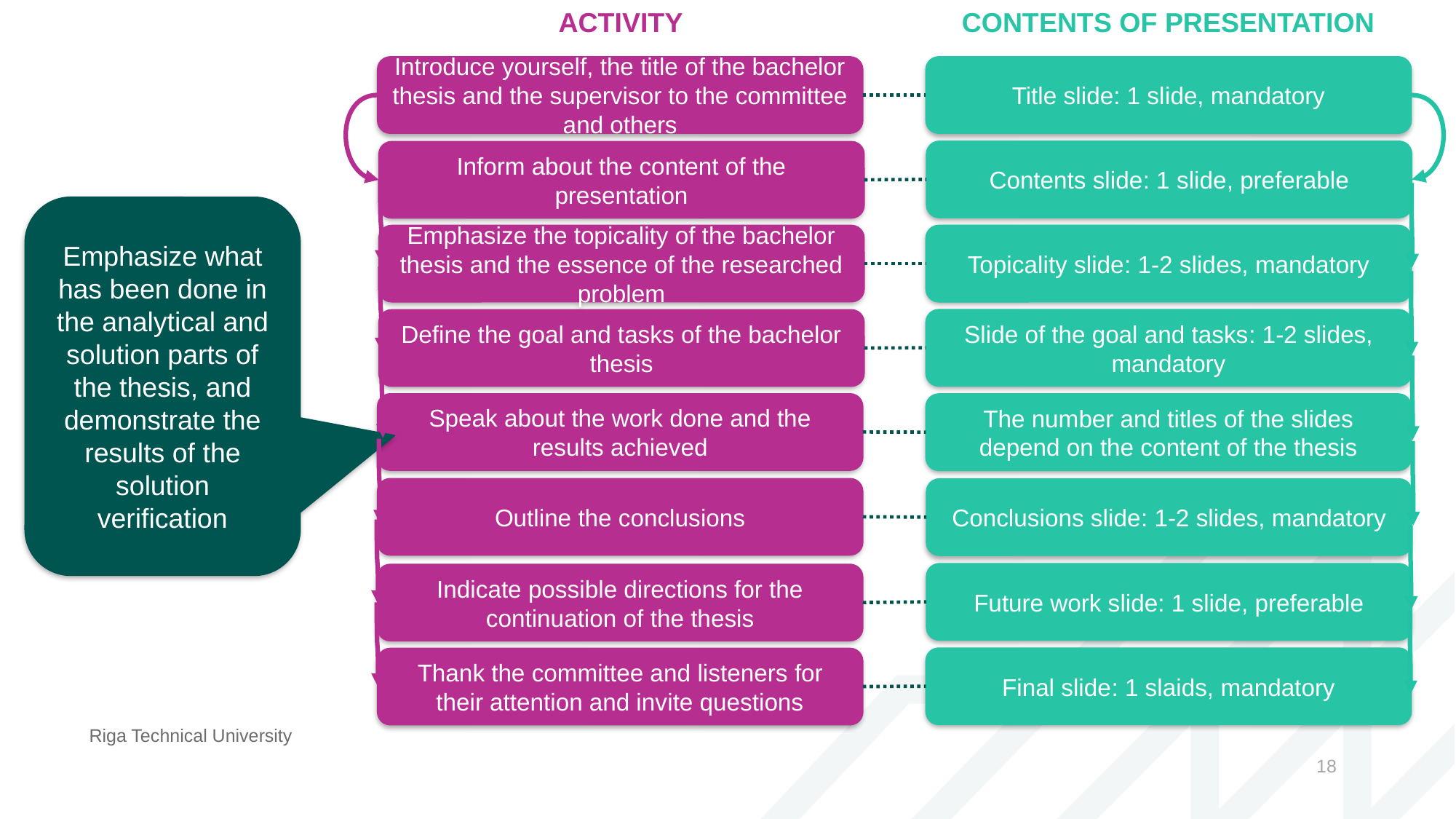

Activity
Contents of Presentation
Introduce yourself, the title of the bachelor thesis and the supervisor to the committee and others
Title slide: 1 slide, mandatory
Contents slide: 1 slide, preferable
Inform about the content of the presentation
Emphasize what has been done in the analytical and solution parts of the thesis, and demonstrate the results of the solution verification
Emphasize the topicality of the bachelor thesis and the essence of the researched problem
Topicality slide: 1-2 slides, mandatory
Slide of the goal and tasks: 1-2 slides, mandatory
Define the goal and tasks of the bachelor thesis
Speak about the work done and the results achieved
The number and titles of the slides depend on the content of the thesis
Outline the conclusions
Conclusions slide: 1-2 slides, mandatory
Future work slide: 1 slide, preferable
Indicate possible directions for the continuation of the thesis
Final slide: 1 slaids, mandatory
Thank the committee and listeners for their attention and invite questions
Riga Technical University